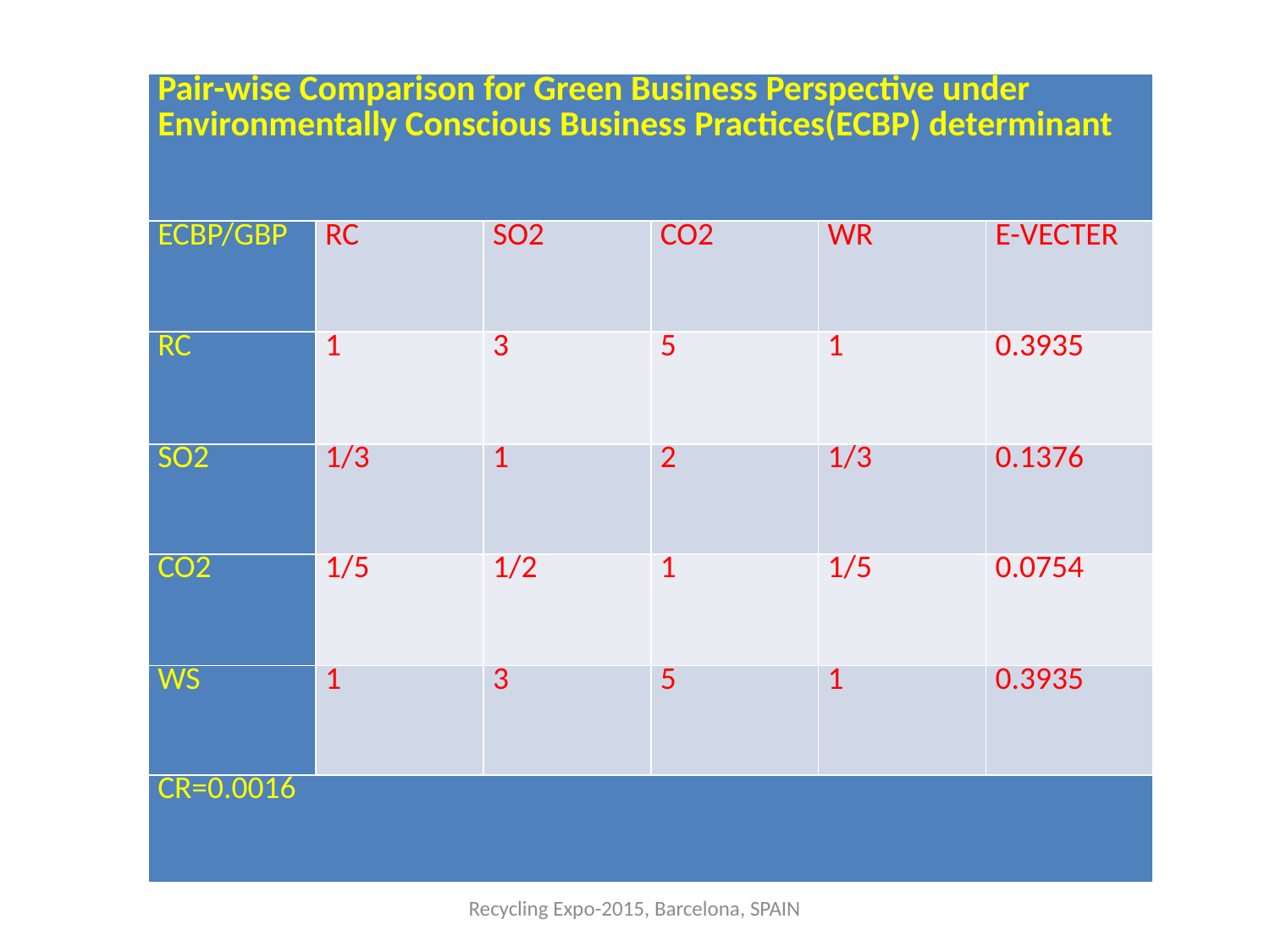

| Pair-wise Comparison for Green Business Perspective under Environmentally Conscious Business Practices(ECBP) determinant |  |  |  |  |  |
| --- | --- | --- | --- | --- | --- |
| ECBP/GBP | RC | SO2 | CO2 | WR | E-VECTER |
| RC | 1 | 3 | 5 | 1 | 0.3935 |
| SO2 | 1/3 | 1 | 2 | 1/3 | 0.1376 |
| CO2 | 1/5 | 1/2 | 1 | 1/5 | 0.0754 |
| WS | 1 | 3 | 5 | 1 | 0.3935 |
| CR=0.0016 |  |  |  |  |  |
Recycling Expo-2015, Barcelona, SPAIN